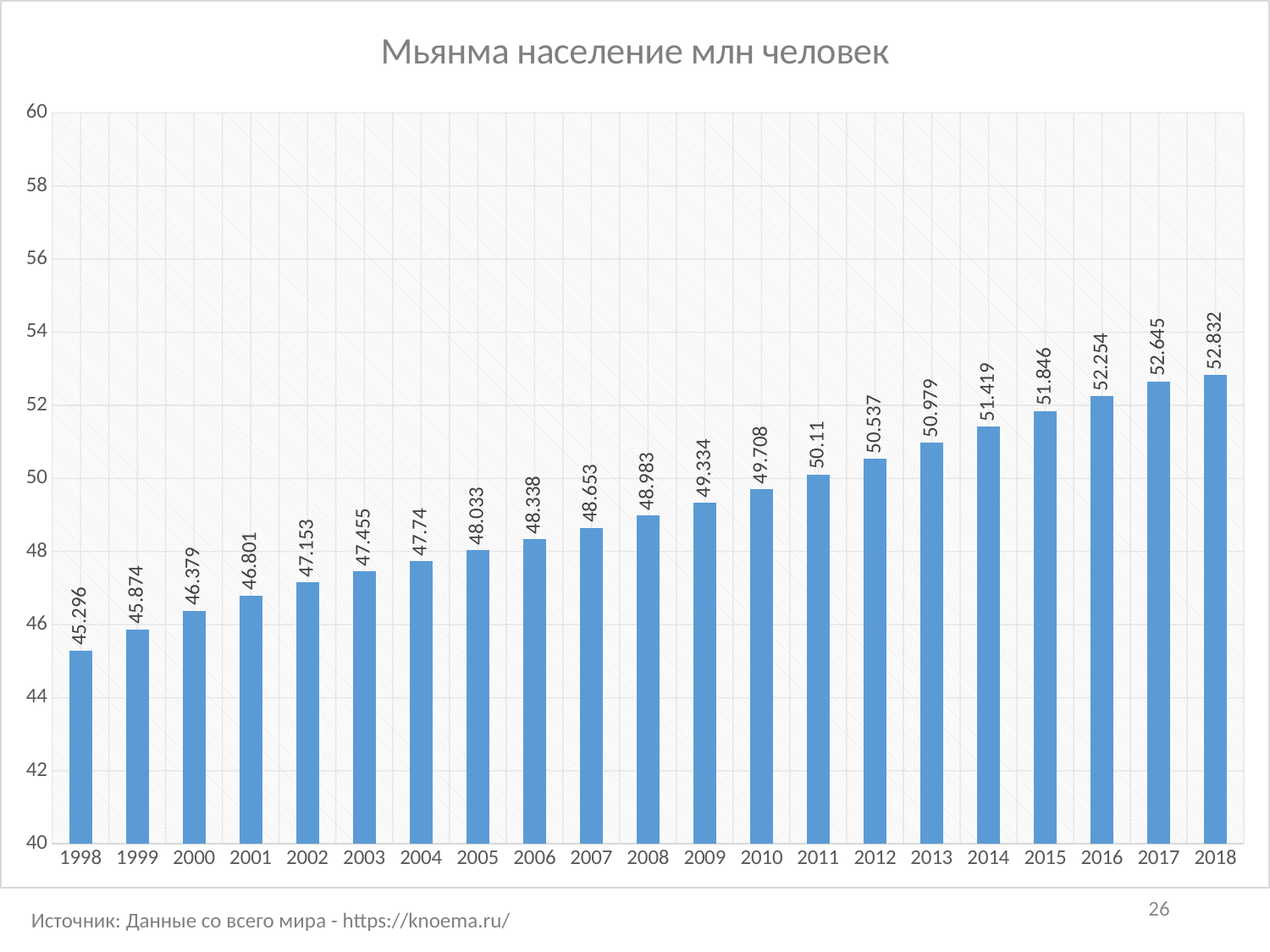

### Chart: Мьянма население млн человек

| Category | Столбец3 |
|---|---|
| 1998 | 45.296 |
| 1999 | 45.874 |
| 2000 | 46.379 |
| 2001 | 46.801 |
| 2002 | 47.153 |
| 2003 | 47.455 |
| 2004 | 47.74 |
| 2005 | 48.033 |
| 2006 | 48.338 |
| 2007 | 48.653 |
| 2008 | 48.983 |
| 2009 | 49.334 |
| 2010 | 49.708 |
| 2011 | 50.11 |
| 2012 | 50.537 |
| 2013 | 50.979 |
| 2014 | 51.419 |
| 2015 | 51.846 |
| 2016 | 52.254 |
| 2017 | 52.645 |
| 2018 | 52.832 |
26
Источник: Данные со всего мира - https://knoema.ru/